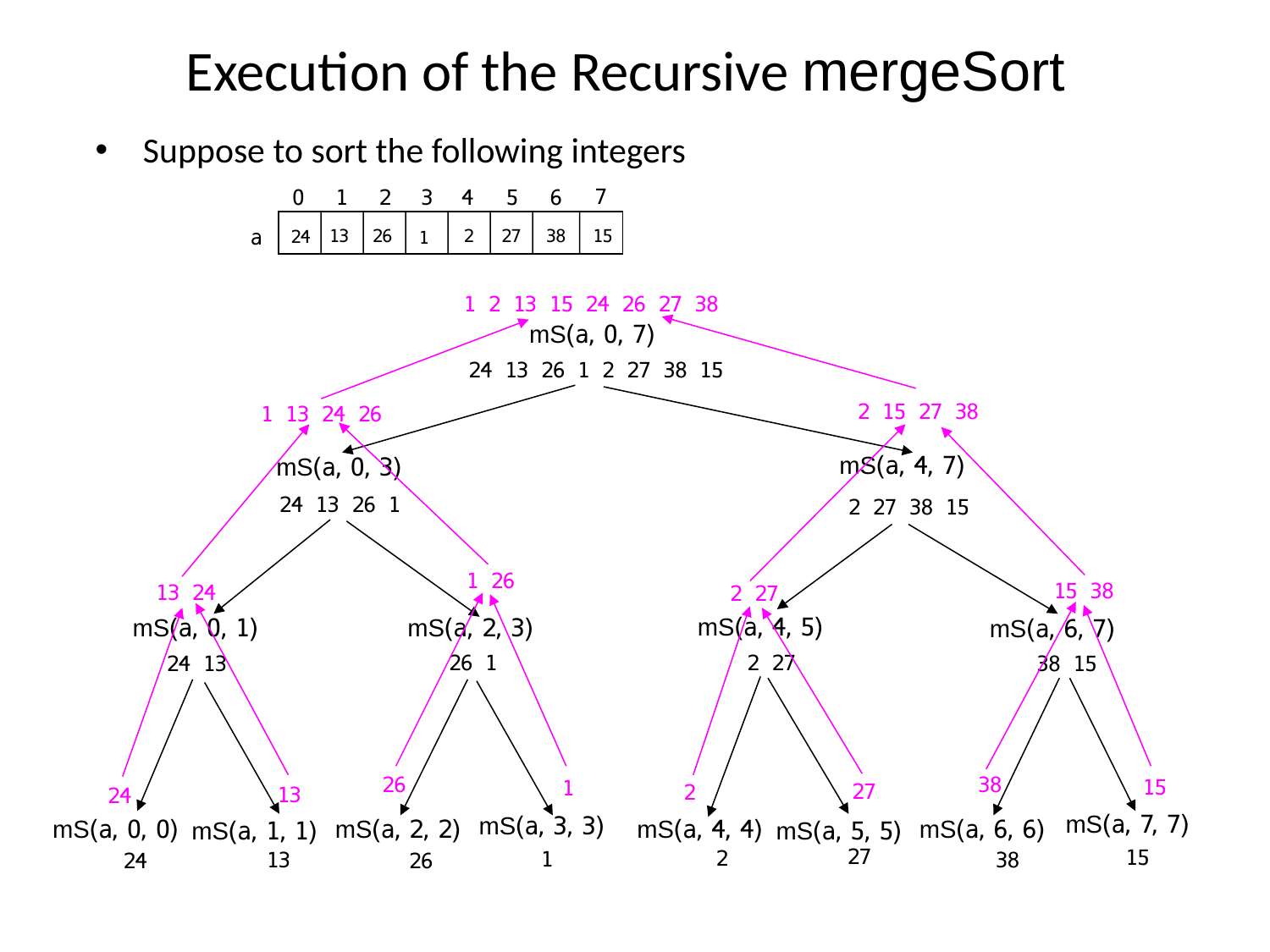

# Execution of the Recursive mergeSort
Suppose to sort the following integers

7
0
1
3
4
2
5
6

a
13
26

2
27
38
15
24

1

1  2  13  15  24  26  27  38

mS(a, 0, 7)
24  13  26  1  2  27  38  15

mS(a, 4, 7)
mS(a, 0, 3)
24  13  26  1
2  27  38  15
2  15  27  38

1  13  24  26

mS(a, 0, 1)
mS(a, 2, 3)
26  1
24  13

mS(a, 4, 5)
mS(a, 6, 7)
2  27
38  15
1  26

15  38

13  24

2  27

mS(a, 4, 4)
mS(a, 5, 5)
27
2

mS(a, 7, 7)
mS(a, 6, 6)
15
38

mS(a, 0, 0)
mS(a, 1, 1)
13
24

mS(a, 3, 3)
mS(a, 2, 2)
1
26
38
26
15
1
27
2
13
24